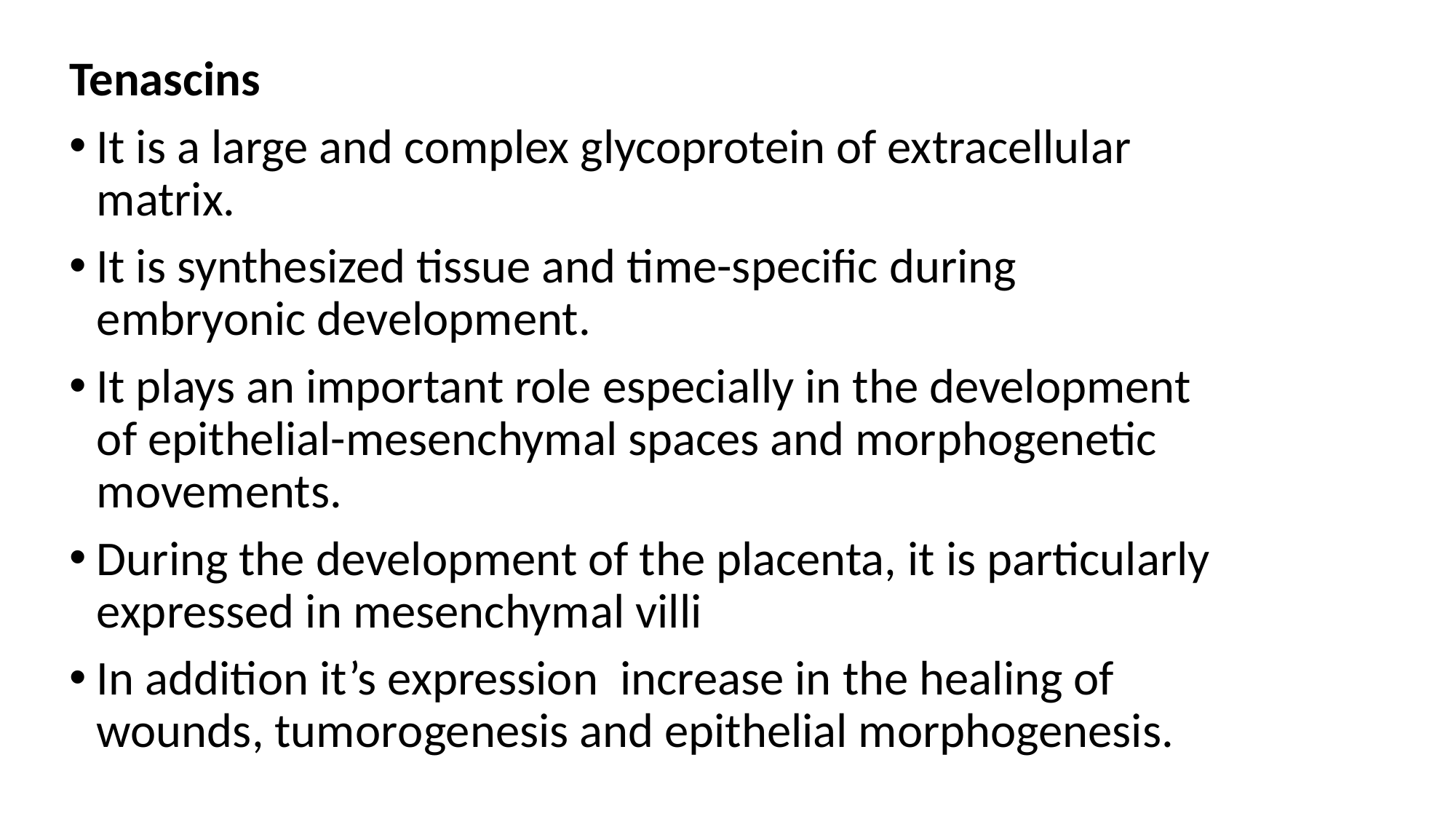

Tenascins
It is a large and complex glycoprotein of extracellular matrix.
It is synthesized tissue and time-specific during embryonic development.
It plays an important role especially in the development of epithelial-mesenchymal spaces and morphogenetic movements.
During the development of the placenta, it is particularly expressed in mesenchymal villi
In addition it’s expression  increase in the healing of wounds, tumorogenesis and epithelial morphogenesis.